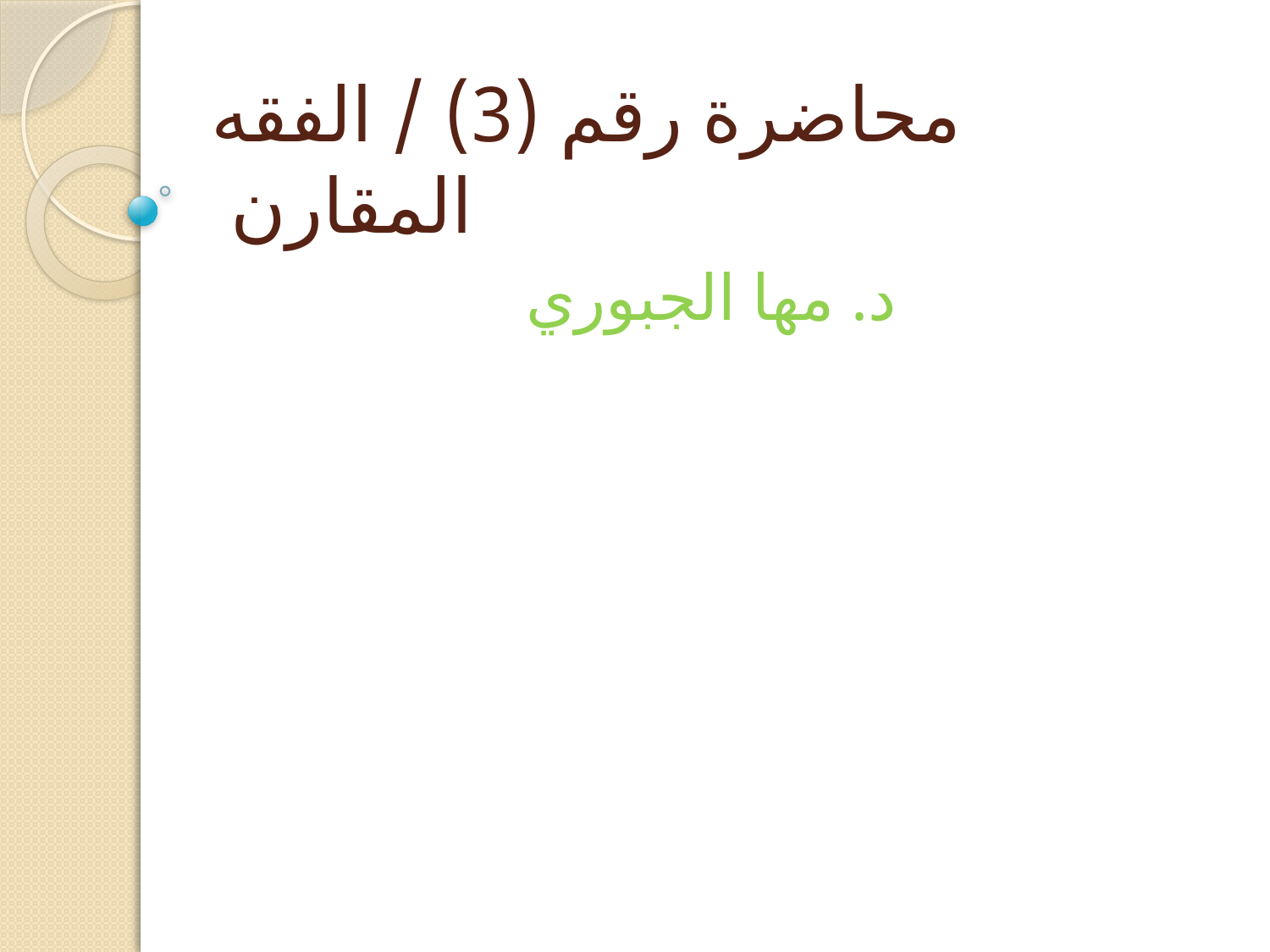

# محاضرة رقم (3) / الفقه المقارن
د. مها الجبوري